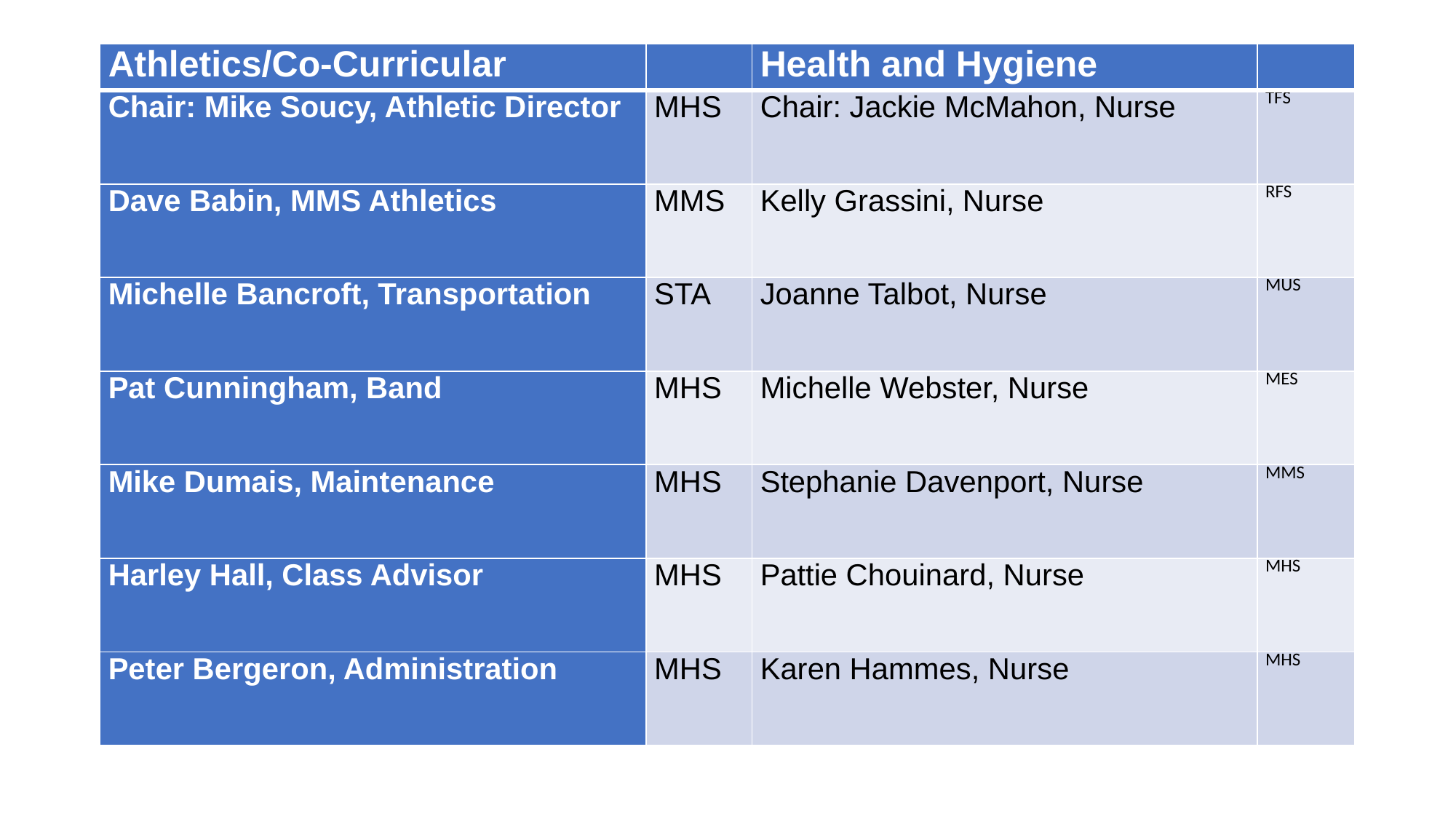

| Athletics/Co-Curricular |  | Health and Hygiene |  |
| --- | --- | --- | --- |
| Chair: Mike Soucy, Athletic Director | MHS | Chair: Jackie McMahon, Nurse | TFS |
| Dave Babin, MMS Athletics | MMS | Kelly Grassini, Nurse | RFS |
| Michelle Bancroft, Transportation | STA | Joanne Talbot, Nurse | MUS |
| Pat Cunningham, Band | MHS | Michelle Webster, Nurse | MES |
| Mike Dumais, Maintenance | MHS | Stephanie Davenport, Nurse | MMS |
| Harley Hall, Class Advisor | MHS | Pattie Chouinard, Nurse | MHS |
| Peter Bergeron, Administration | MHS | Karen Hammes, Nurse | MHS |
#